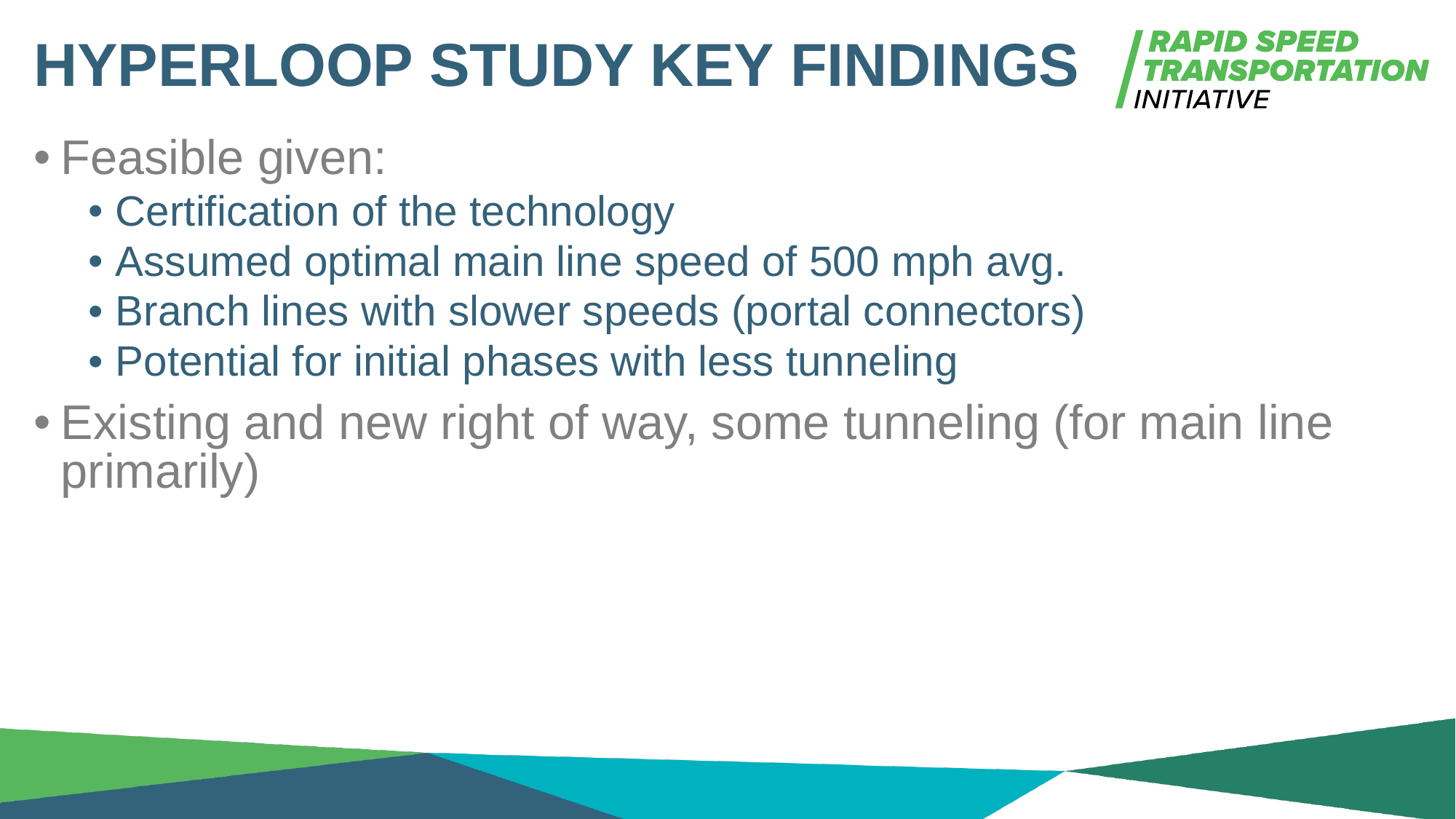

# Hyperloop STUDY Key findings
Feasible given:
Certification of the technology
Assumed optimal main line speed of 500 mph avg.
Branch lines with slower speeds (portal connectors)
Potential for initial phases with less tunneling
Existing and new right of way, some tunneling (for main line primarily)